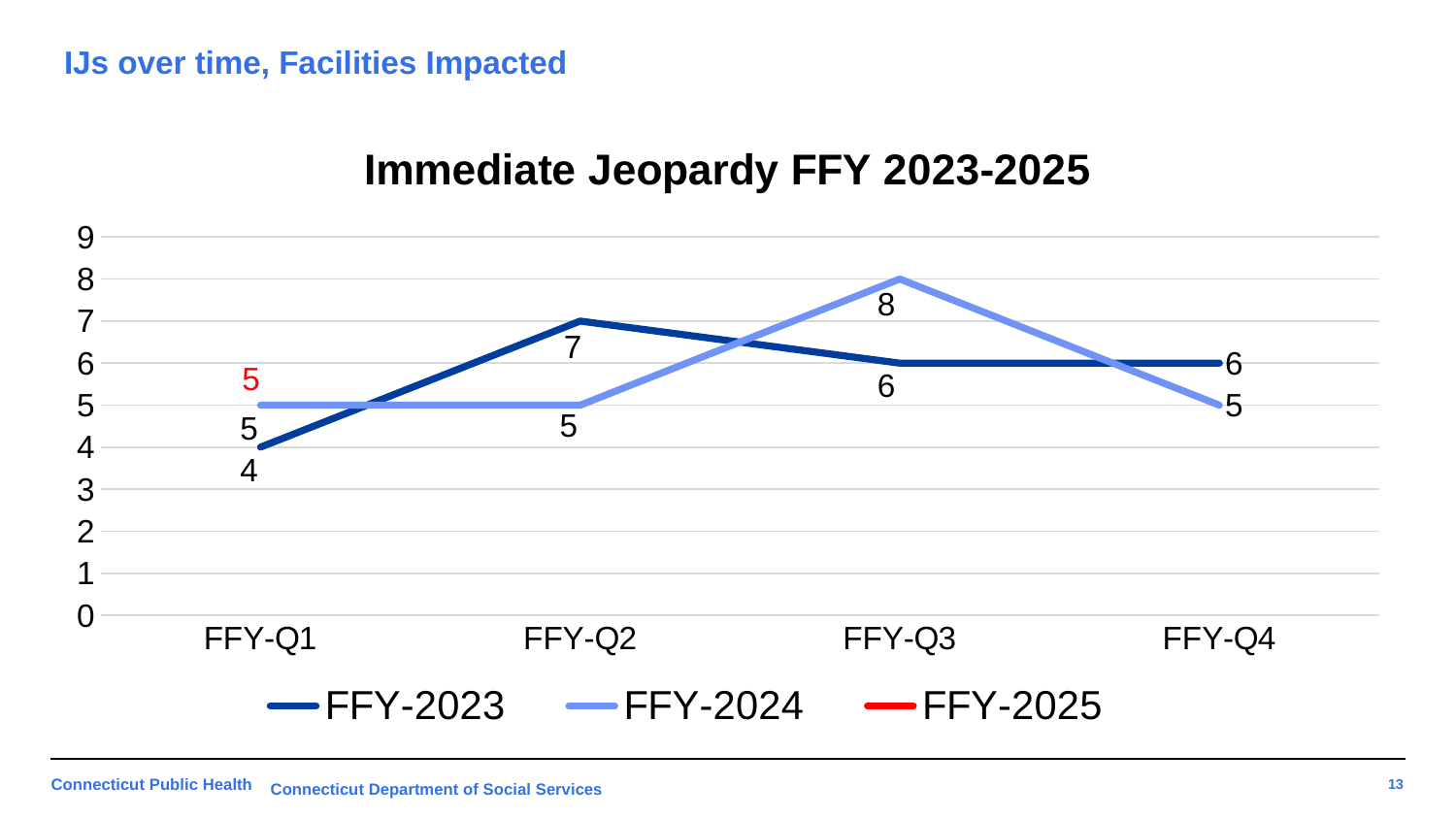

# IJs over time, Facilities Impacted

### Chart: Immediate Jeopardy FFY 2023-2025

| Category | FFY-2023 | FFY-2024 | FFY-2025 |
|---|---|---|---|
| FFY-Q1 | 4.0 | 5.0 | 5.0 |
| FFY-Q2 | 7.0 | 5.0 | None |
| FFY-Q3 | 6.0 | 8.0 | None |
| FFY-Q4 | 6.0 | 5.0 | None |
Connecticut Department of Social Services